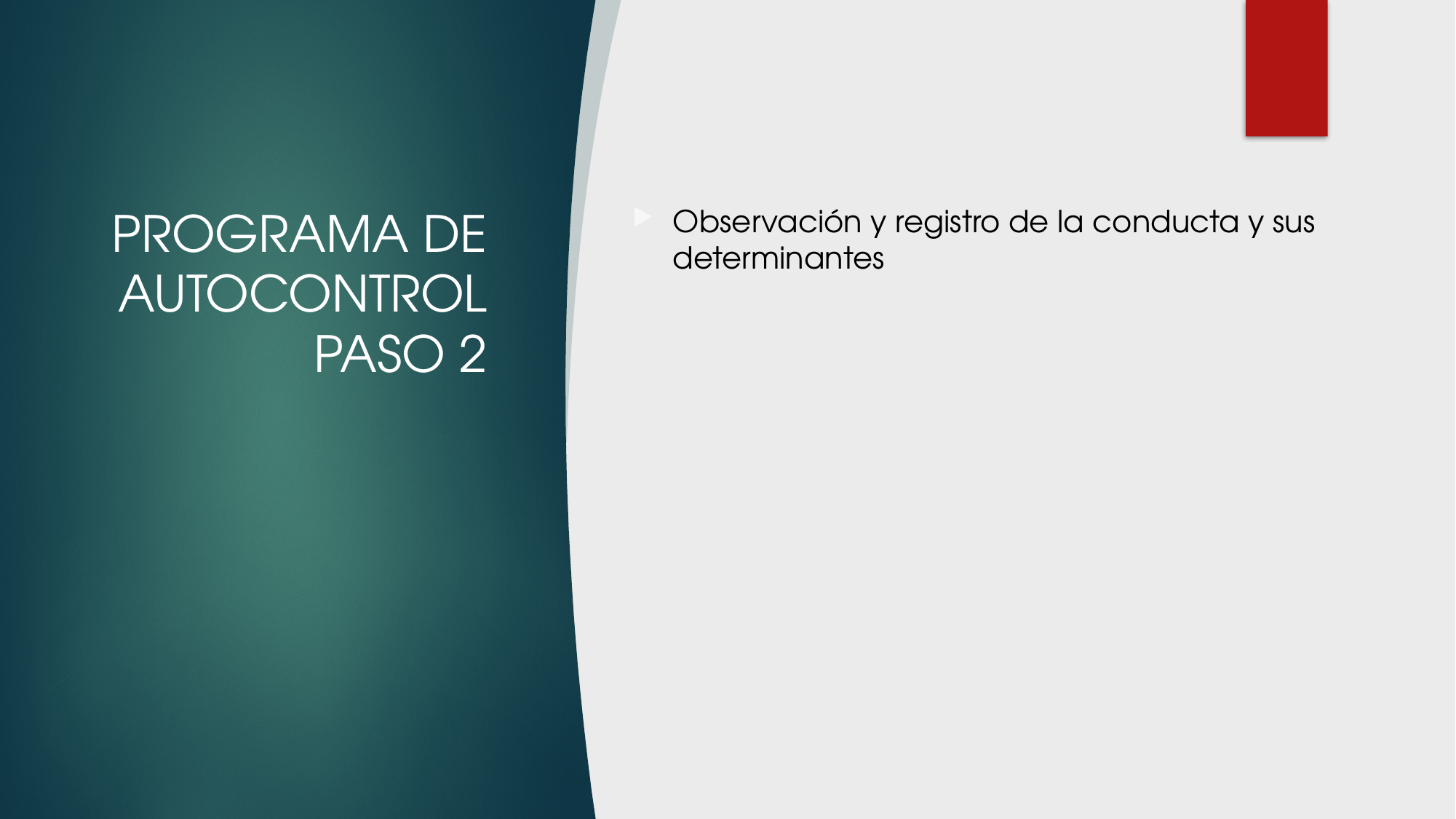

# PROGRAMA DE AUTOCONTROL PASO 2
Observación y registro de la conducta y sus determinantes